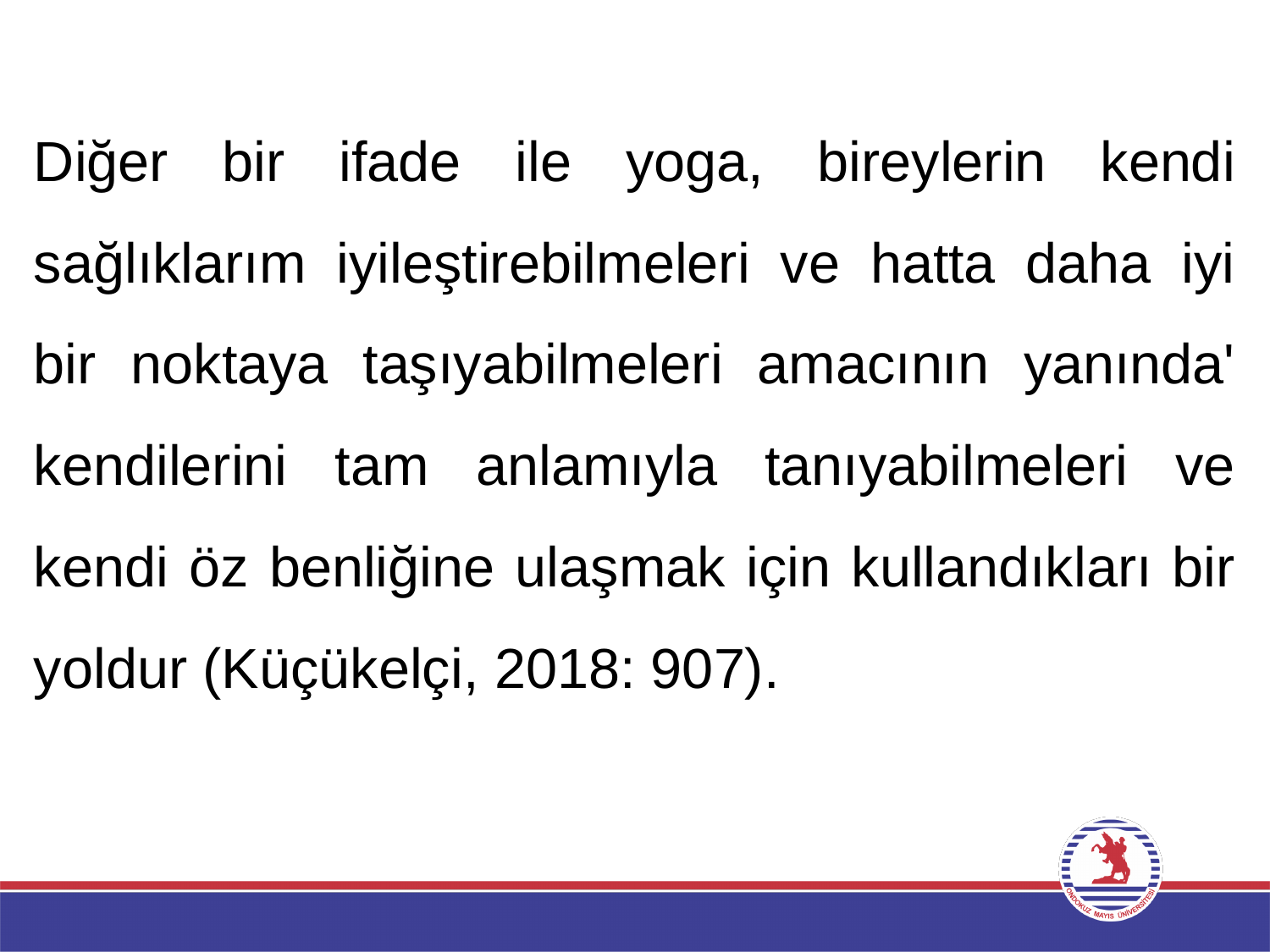

Diğer bir ifade ile yoga, bireylerin kendi sağlıklarım iyileştirebilmeleri ve hatta daha iyi bir noktaya taşıyabilmeleri amacının yanında' kendilerini tam anlamıyla tanıyabilmeleri ve kendi öz benliğine ulaşmak için kullandıkları bir yoldur (Küçükelçi, 2018: 907).